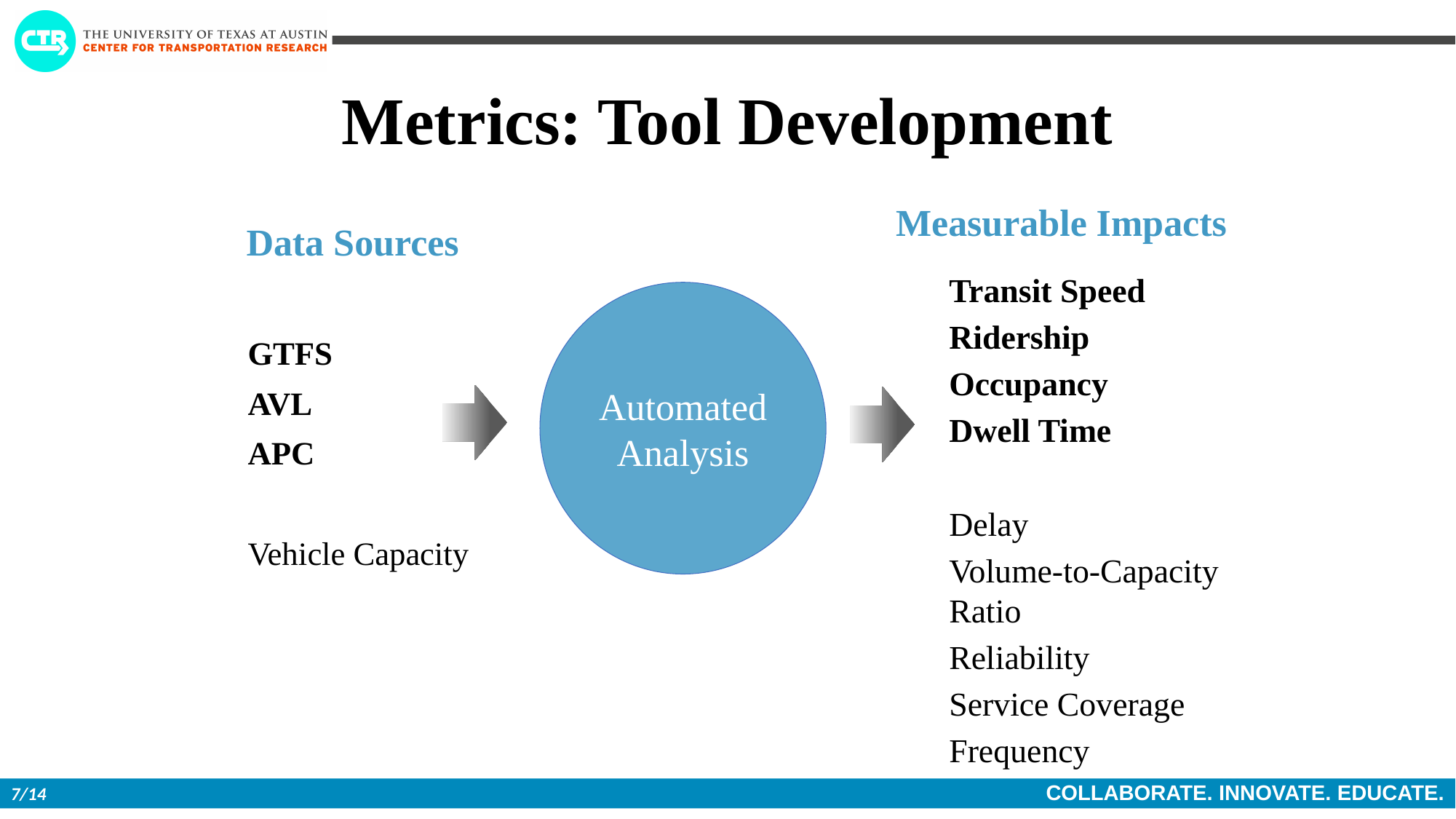

# Metrics: Tool Development
Measurable Impacts

Transit Speed
Ridership
Occupancy
Dwell Time

Delay
Volume-to-Capacity Ratio
Reliability
Service Coverage
Frequency
Data Sources

GTFS
AVL
APC

Vehicle Capacity
Automated Analysis

7/14